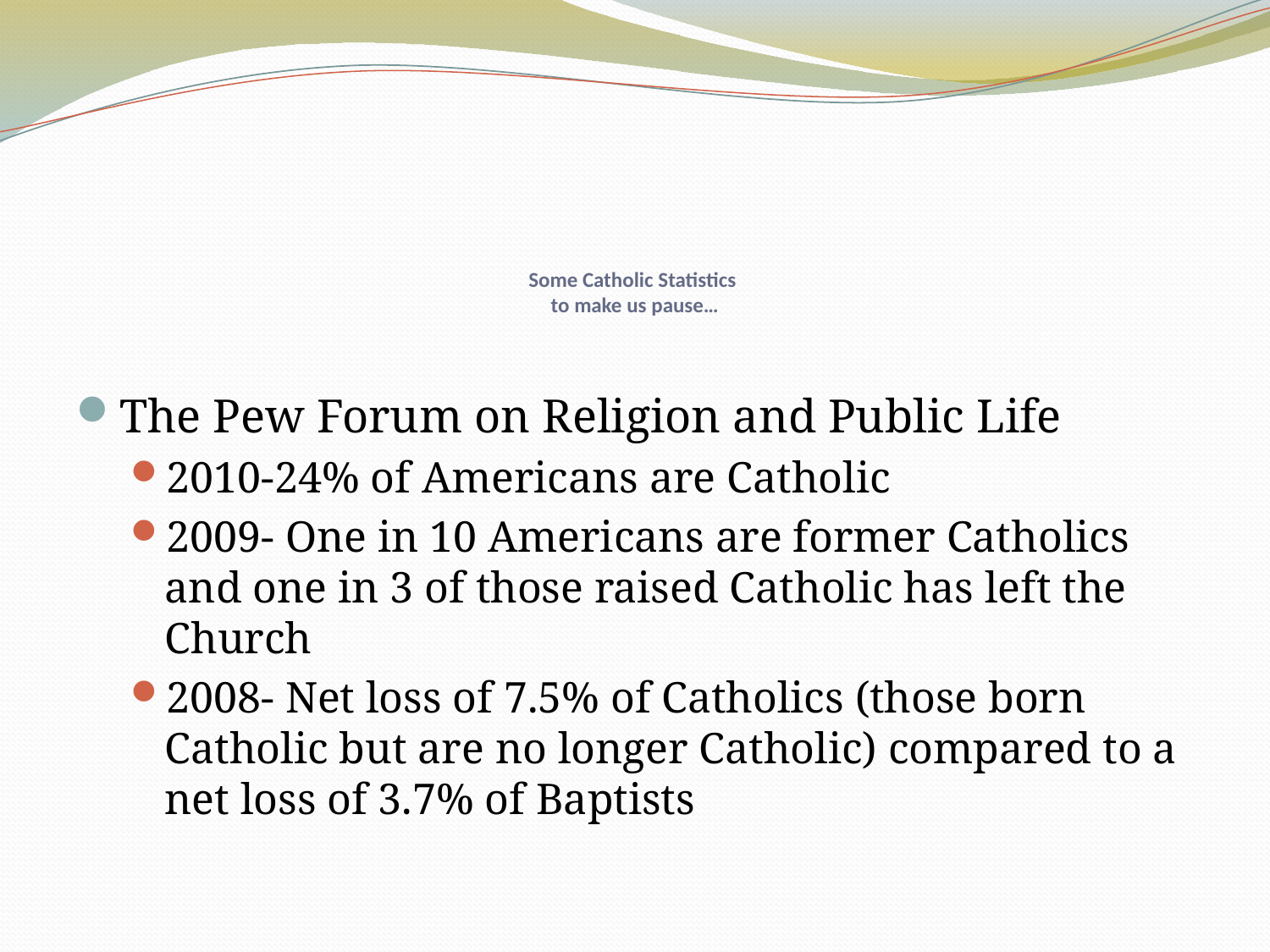

# Some Catholic Statistics to make us pause…
The Pew Forum on Religion and Public Life
2010-24% of Americans are Catholic
2009- One in 10 Americans are former Catholics and one in 3 of those raised Catholic has left the Church
2008- Net loss of 7.5% of Catholics (those born Catholic but are no longer Catholic) compared to a net loss of 3.7% of Baptists